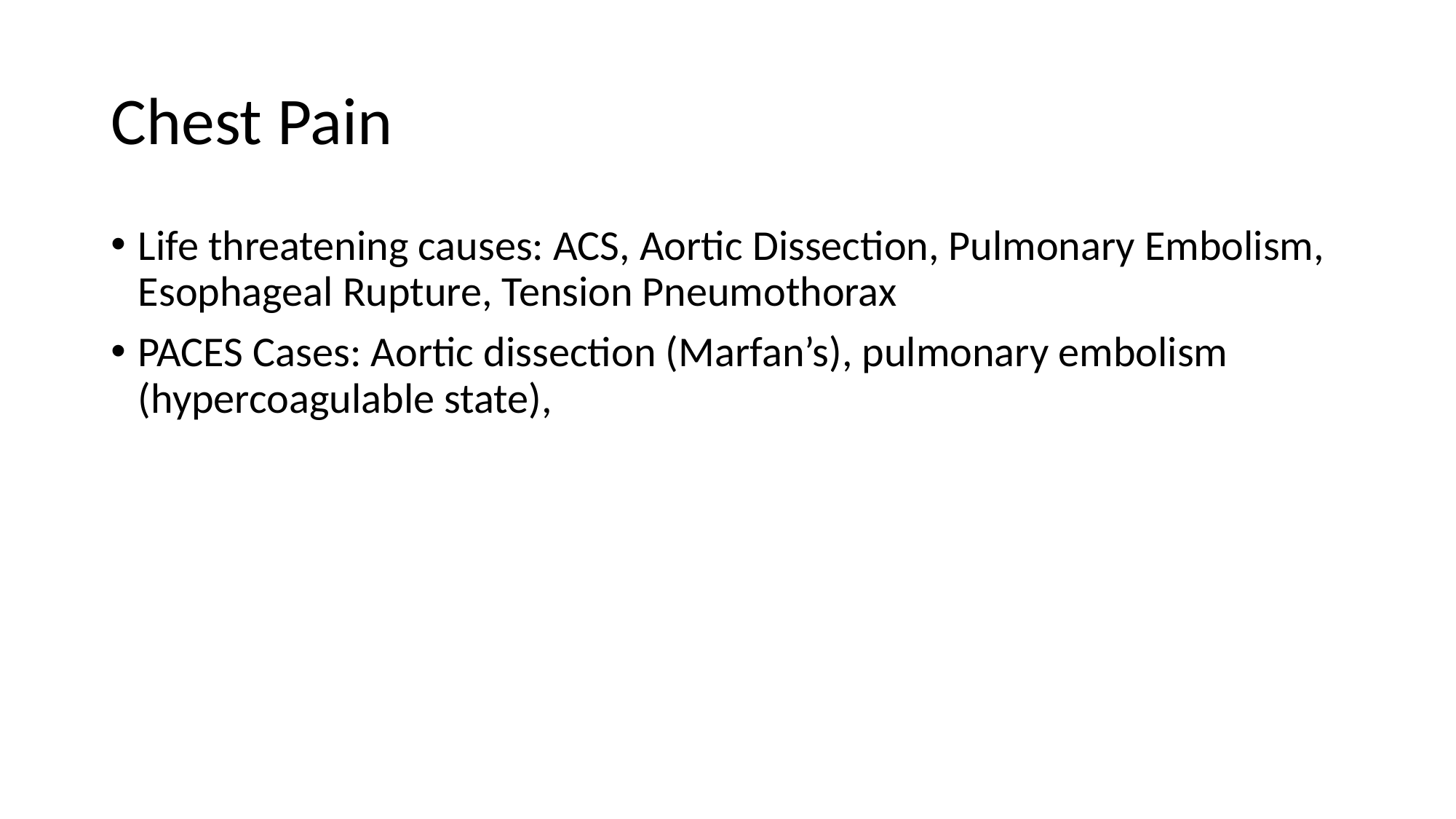

# Chest Pain
Life threatening causes: ACS, Aortic Dissection, Pulmonary Embolism, Esophageal Rupture, Tension Pneumothorax
PACES Cases: Aortic dissection (Marfan’s), pulmonary embolism (hypercoagulable state),